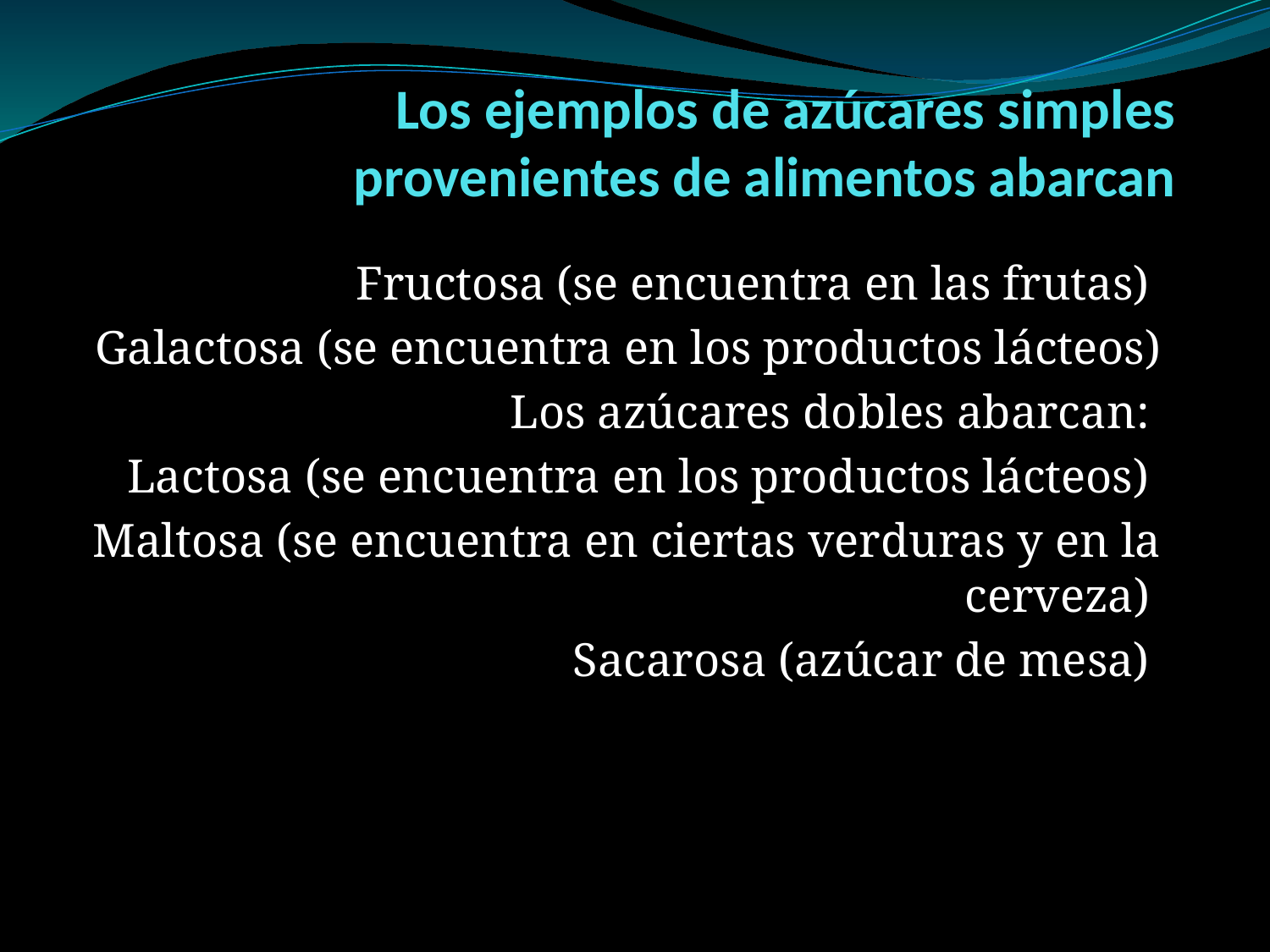

# Los ejemplos de azúcares simples provenientes de alimentos abarcan
Fructosa (se encuentra en las frutas)
Galactosa (se encuentra en los productos lácteos)
Los azúcares dobles abarcan:
Lactosa (se encuentra en los productos lácteos)
Maltosa (se encuentra en ciertas verduras y en la cerveza)
Sacarosa (azúcar de mesa)